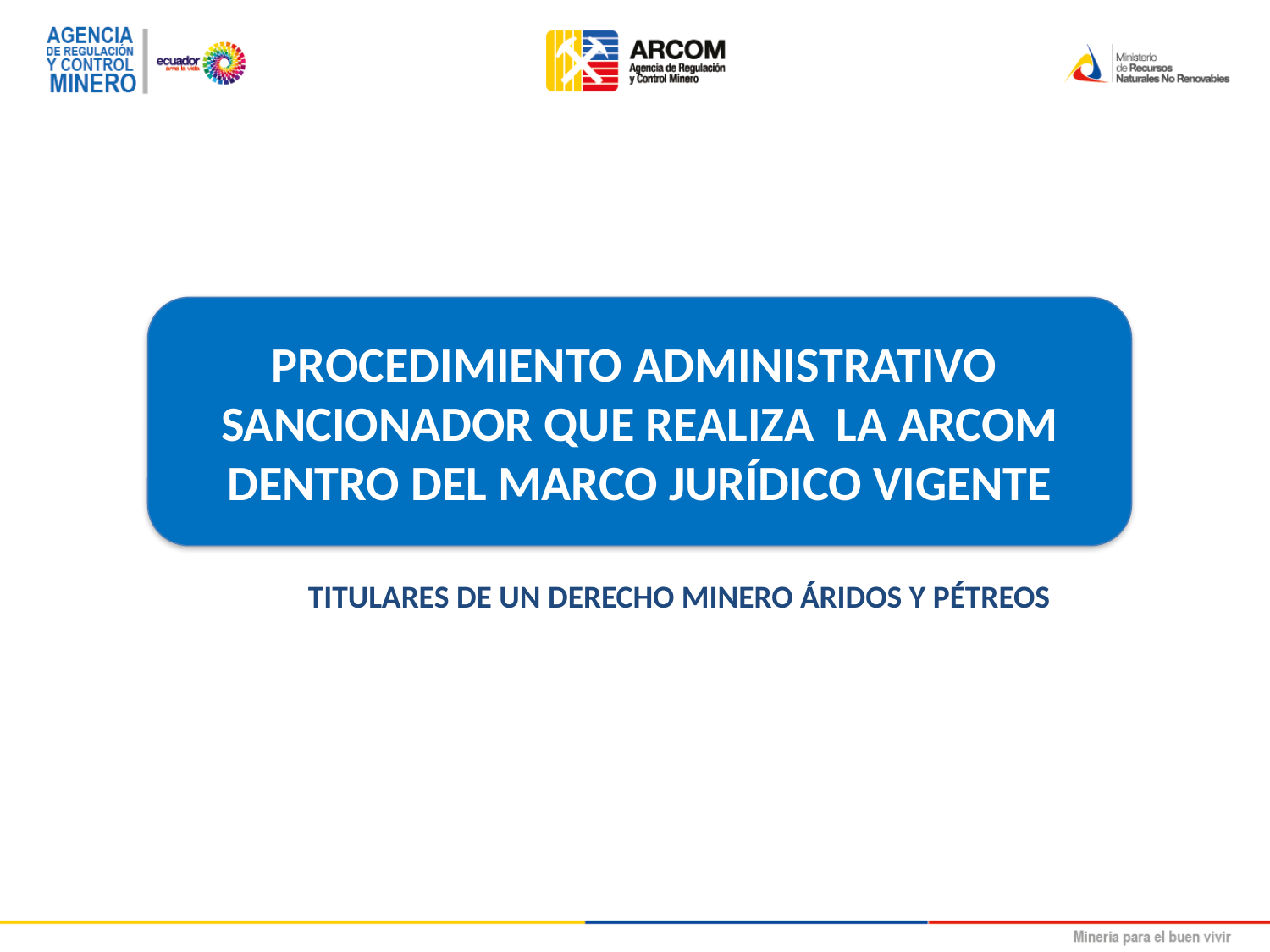

PROCEDIMIENTO ADMINISTRATIVO  SANCIONADOR QUE REALIZA  LA ARCOM DENTRO DEL MARCO JURÍDICO VIGENTE
TITULARES DE UN DERECHO MINERO ÁRIDOS Y PÉTREOS